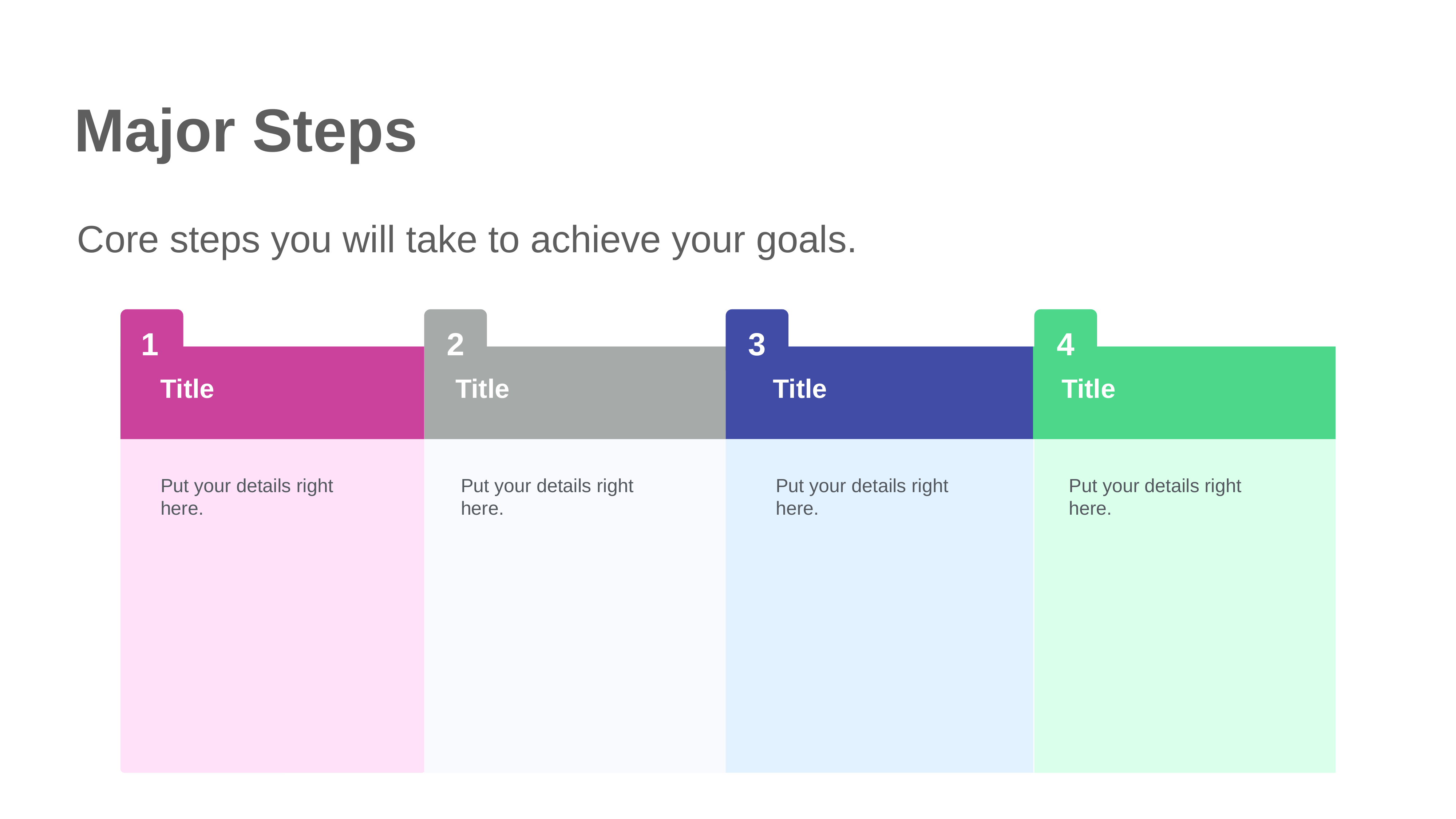

Major Steps
Core steps you will take to achieve your goals.

3

Title
Put your details right here.

1

Title
Put your details right here.

2

Title
Put your details right here.

4

Title
Put your details right here.